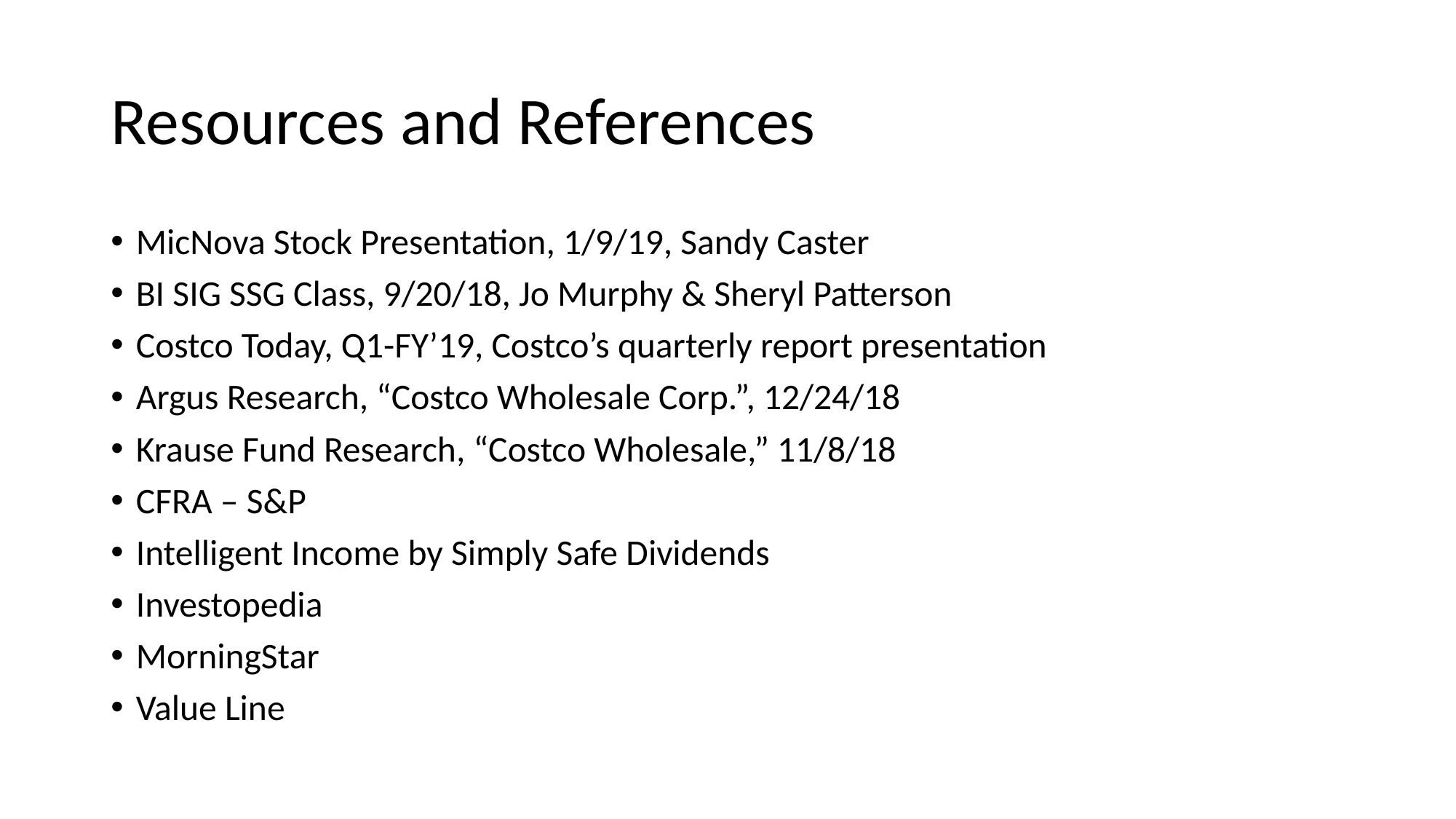

# Resources and References
MicNova Stock Presentation, 1/9/19, Sandy Caster
BI SIG SSG Class, 9/20/18, Jo Murphy & Sheryl Patterson
Costco Today, Q1-FY’19, Costco’s quarterly report presentation
Argus Research, “Costco Wholesale Corp.”, 12/24/18
Krause Fund Research, “Costco Wholesale,” 11/8/18
CFRA – S&P
Intelligent Income by Simply Safe Dividends
Investopedia
MorningStar
Value Line